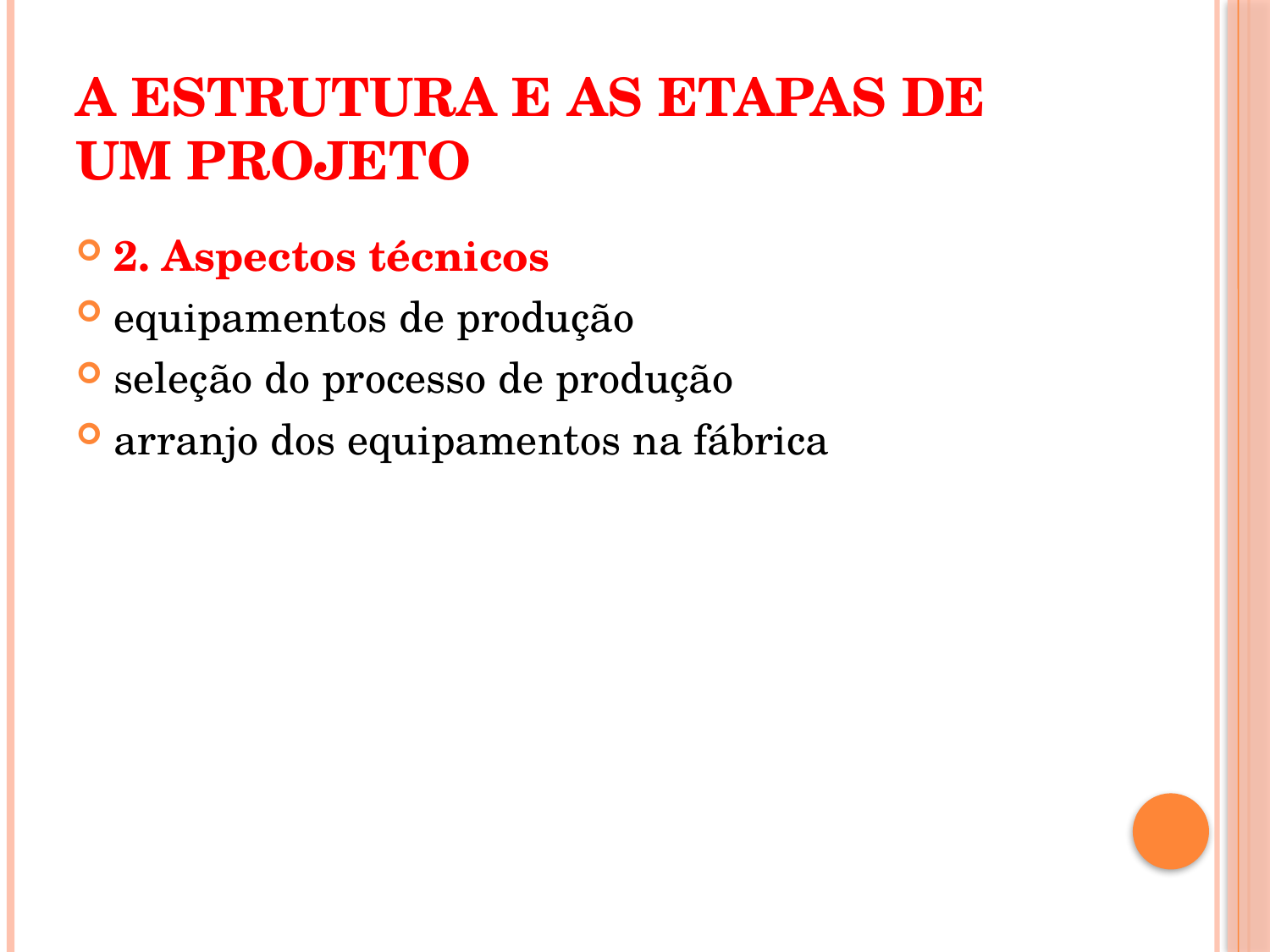

# A estrutura e as etapas de um projeto
2. Aspectos técnicos
equipamentos de produção
seleção do processo de produção
arranjo dos equipamentos na fábrica